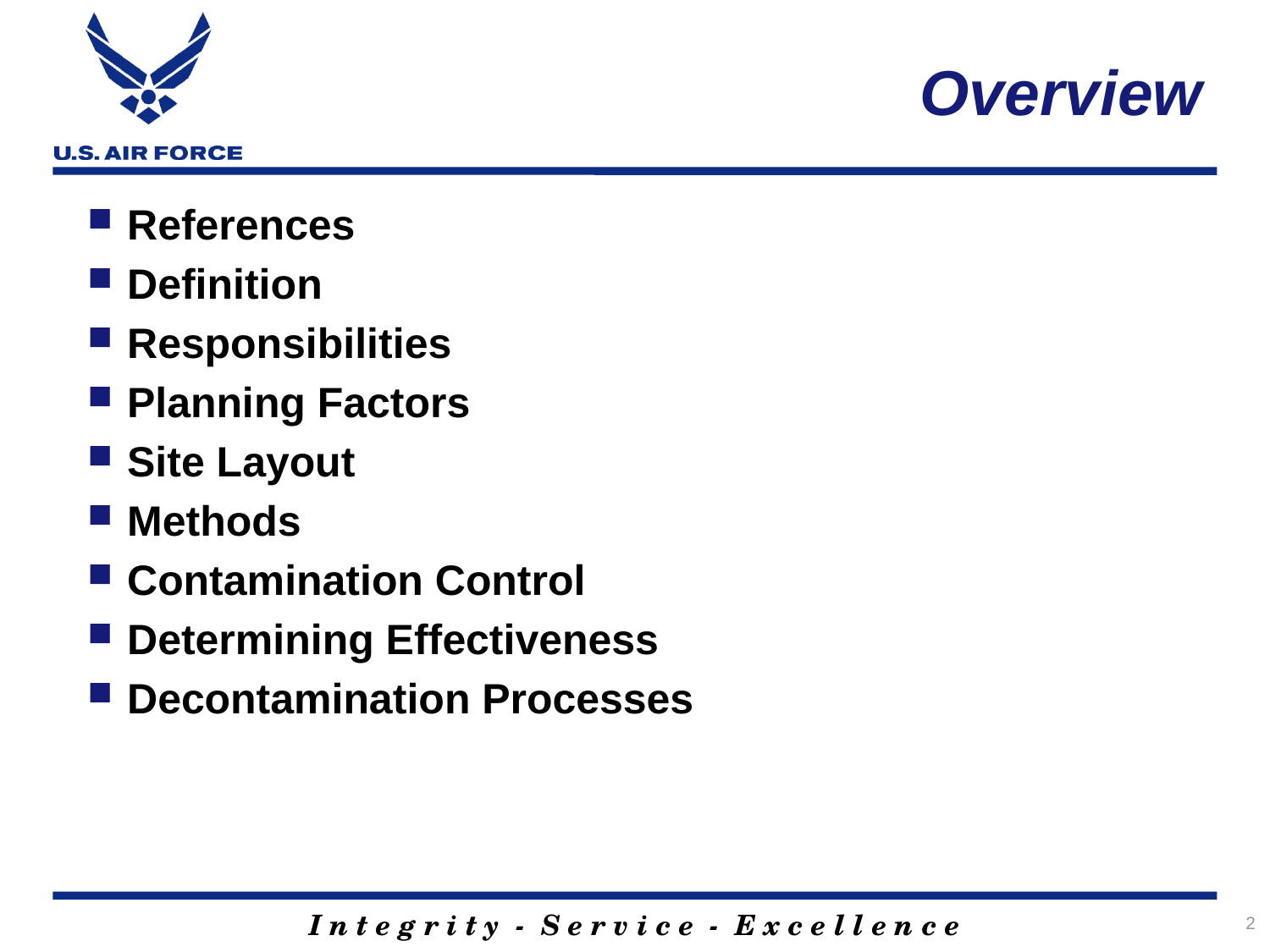

# Overview
References
Definition
Responsibilities
Planning Factors
Site Layout
Methods
Contamination Control
Determining Effectiveness
Decontamination Processes

2